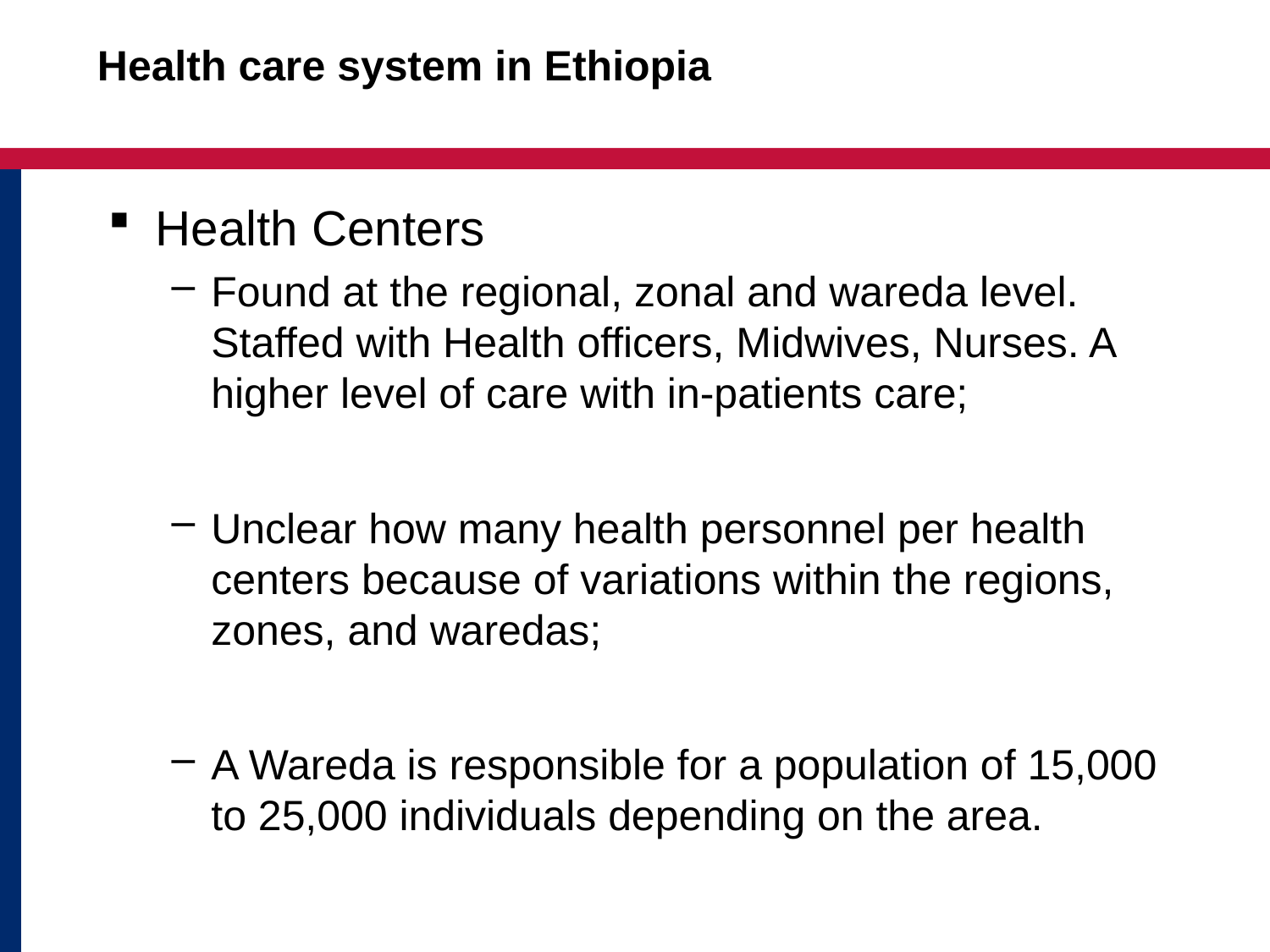

# Health care system in Ethiopia
Health Centers
Found at the regional, zonal and wareda level. Staffed with Health officers, Midwives, Nurses. A higher level of care with in-patients care;

Unclear how many health personnel per health centers because of variations within the regions, zones, and waredas;

A Wareda is responsible for a population of 15,000 to 25,000 individuals depending on the area.